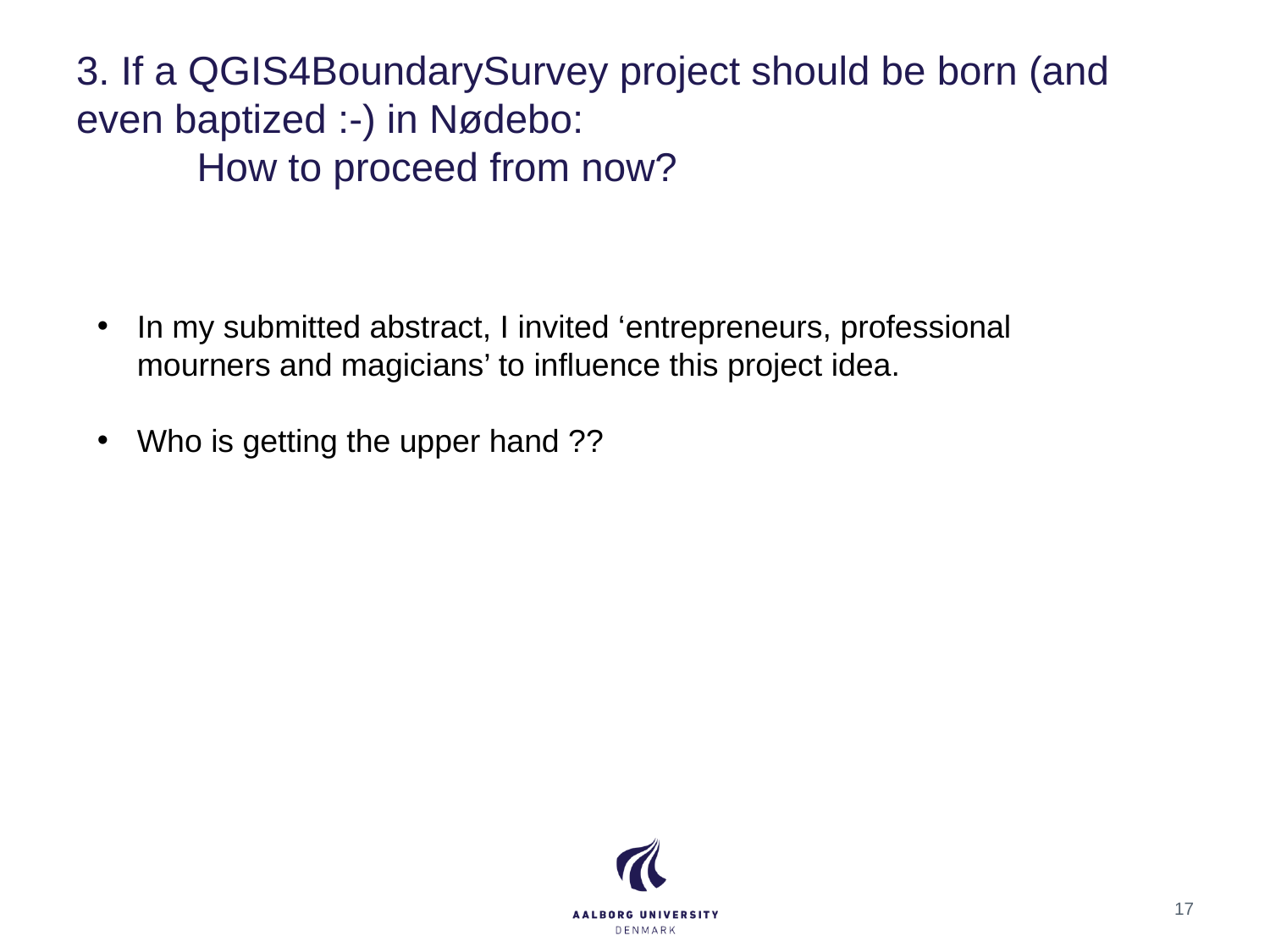

# 3. If a QGIS4BoundarySurvey project should be born (and even baptized :-) in Nødebo: How to proceed from now?
In my submitted abstract, I invited ‘entrepreneurs, professional mourners and magicians’ to influence this project idea.

Who is getting the upper hand ??

17